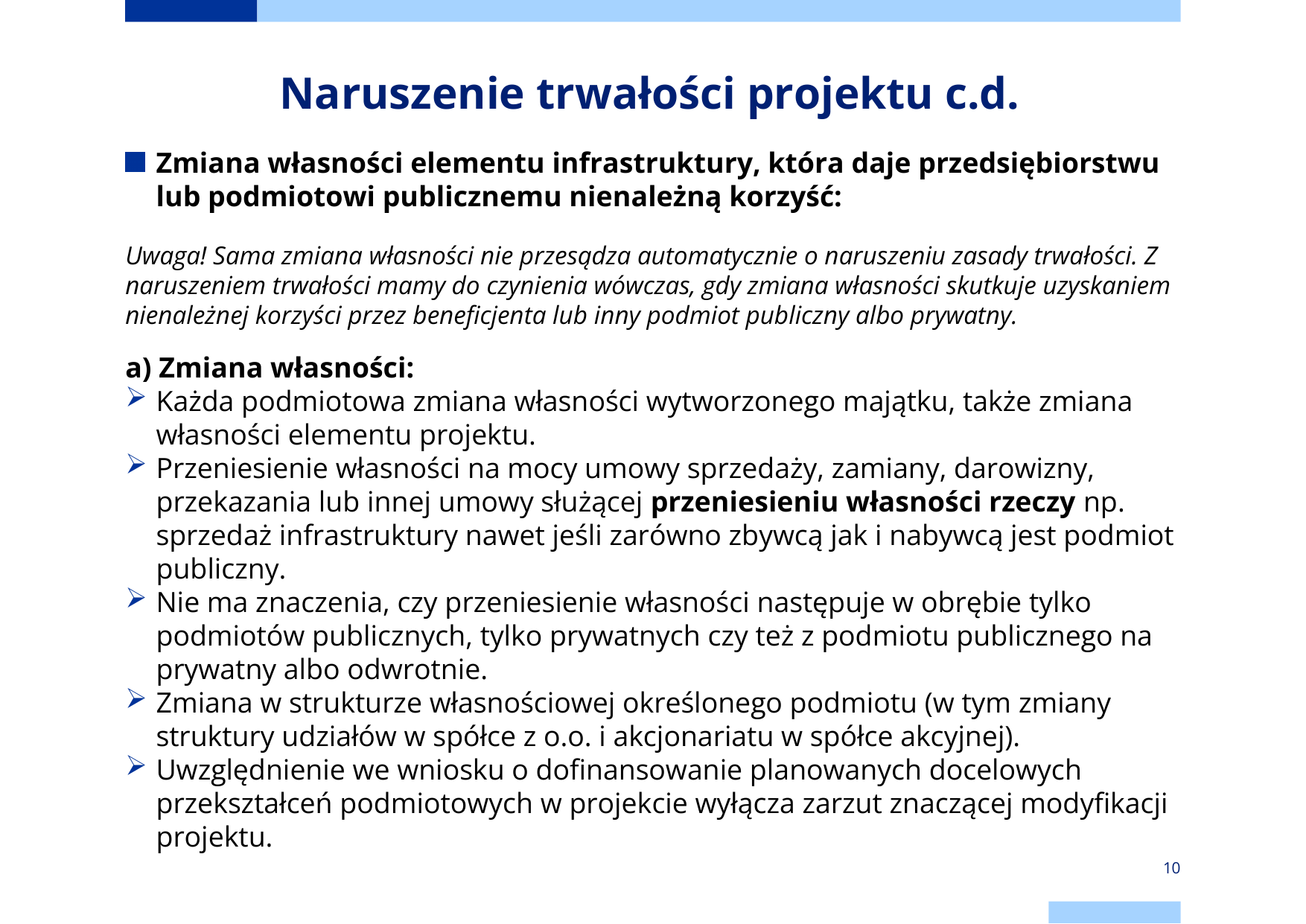

# Naruszenie trwałości projektu c.d.
Zmiana własności elementu infrastruktury, która daje przedsiębiorstwu lub podmiotowi publicznemu nienależną korzyść:

Uwaga! Sama zmiana własności nie przesądza automatycznie o naruszeniu zasady trwałości. Z naruszeniem trwałości mamy do czynienia wówczas, gdy zmiana własności skutkuje uzyskaniem nienależnej korzyści przez beneficjenta lub inny podmiot publiczny albo prywatny.
a) Zmiana własności:
Każda podmiotowa zmiana własności wytworzonego majątku, także zmiana własności elementu projektu.
Przeniesienie własności na mocy umowy sprzedaży, zamiany, darowizny, przekazania lub innej umowy służącej przeniesieniu własności rzeczy np. sprzedaż infrastruktury nawet jeśli zarówno zbywcą jak i nabywcą jest podmiot publiczny.
Nie ma znaczenia, czy przeniesienie własności następuje w obrębie tylko podmiotów publicznych, tylko prywatnych czy też z podmiotu publicznego na prywatny albo odwrotnie.
Zmiana w strukturze własnościowej określonego podmiotu (w tym zmiany struktury udziałów w spółce z o.o. i akcjonariatu w spółce akcyjnej).
Uwzględnienie we wniosku o dofinansowanie planowanych docelowych przekształceń podmiotowych w projekcie wyłącza zarzut znaczącej modyfikacji projektu.

10